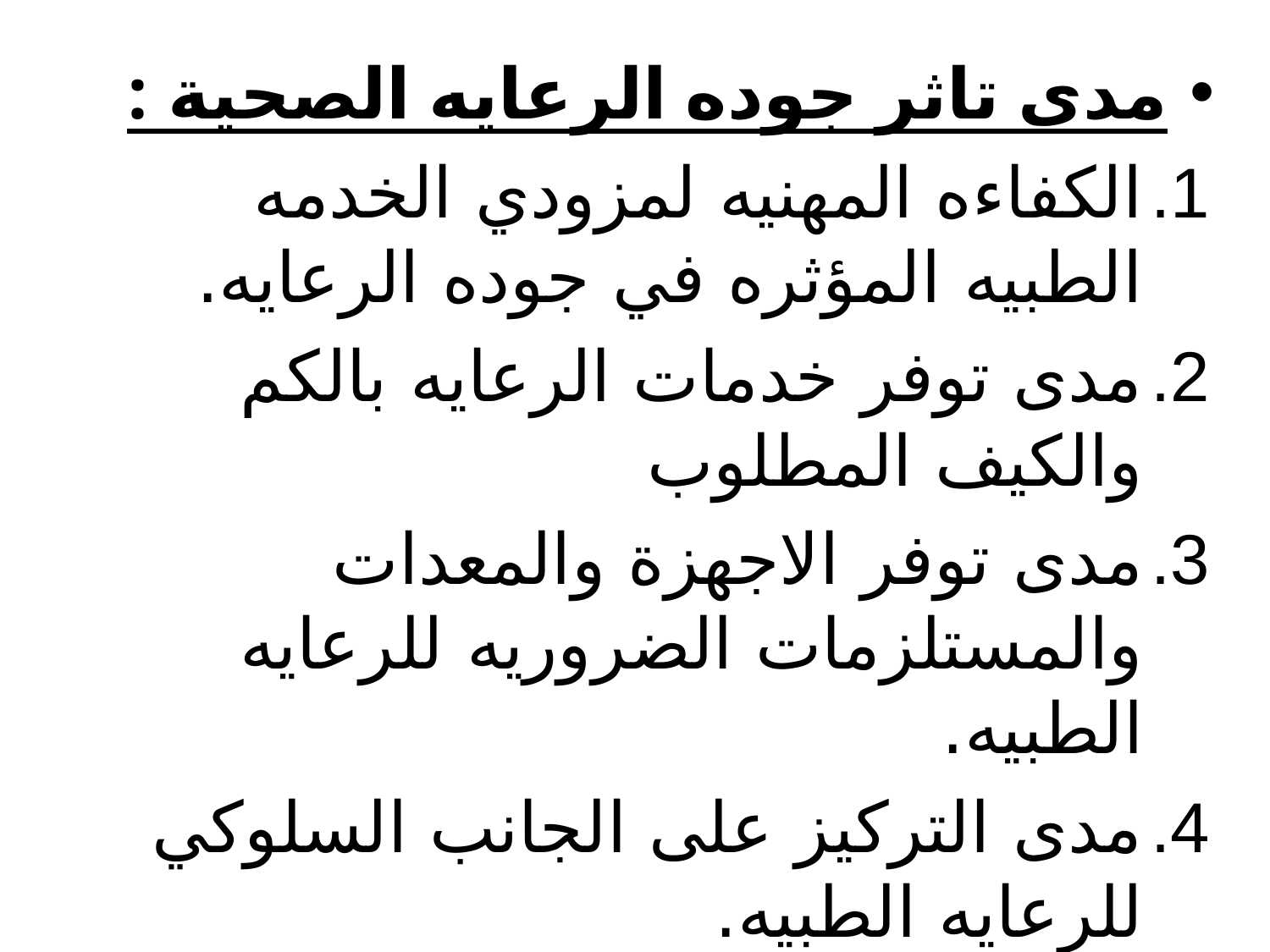

مدى تاثر جوده الرعايه الصحية :
الكفاءه المهنيه لمزودي الخدمه الطبيه المؤثره في جوده الرعايه.
مدى توفر خدمات الرعايه بالكم والكيف المطلوب
مدى توفر الاجهزة والمعدات والمستلزمات الضروريه للرعايه الطبيه.
مدى التركيز على الجانب السلوكي للرعايه الطبيه.